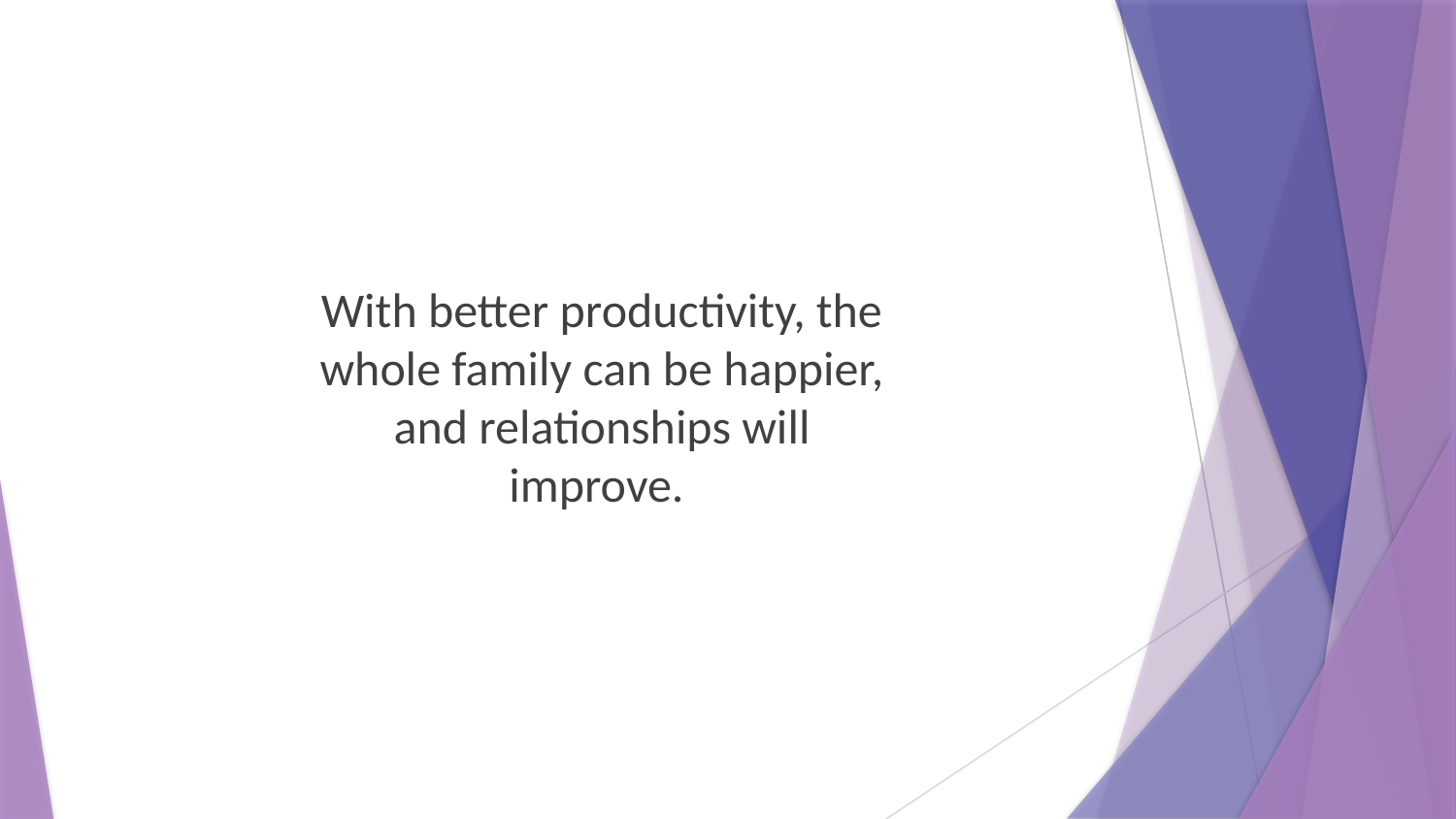

With better productivity, the whole family can be happier, and relationships will improve.